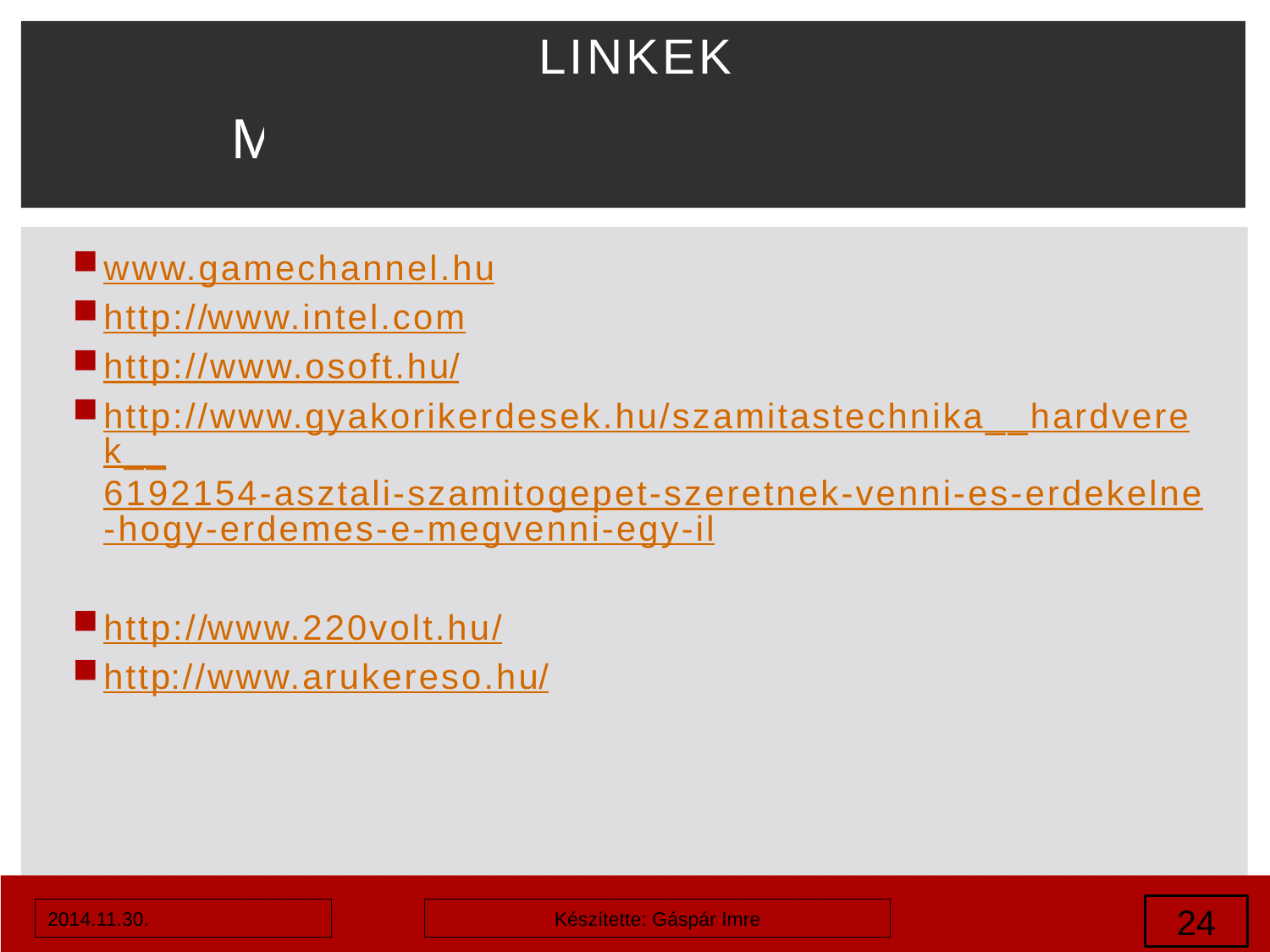

# Linkek
www.gamechannel.hu
http://www.intel.com
http://www.osoft.hu/
http://www.gyakorikerdesek.hu/szamitastechnika__hardverek__6192154-asztali-szamitogepet-szeretnek-venni-es-erdekelne-hogy-erdemes-e-megvenni-egy-il

http://www.220volt.hu/
http://www.arukereso.hu/

24
2014.11.30.
Készítette: Gáspár Imre